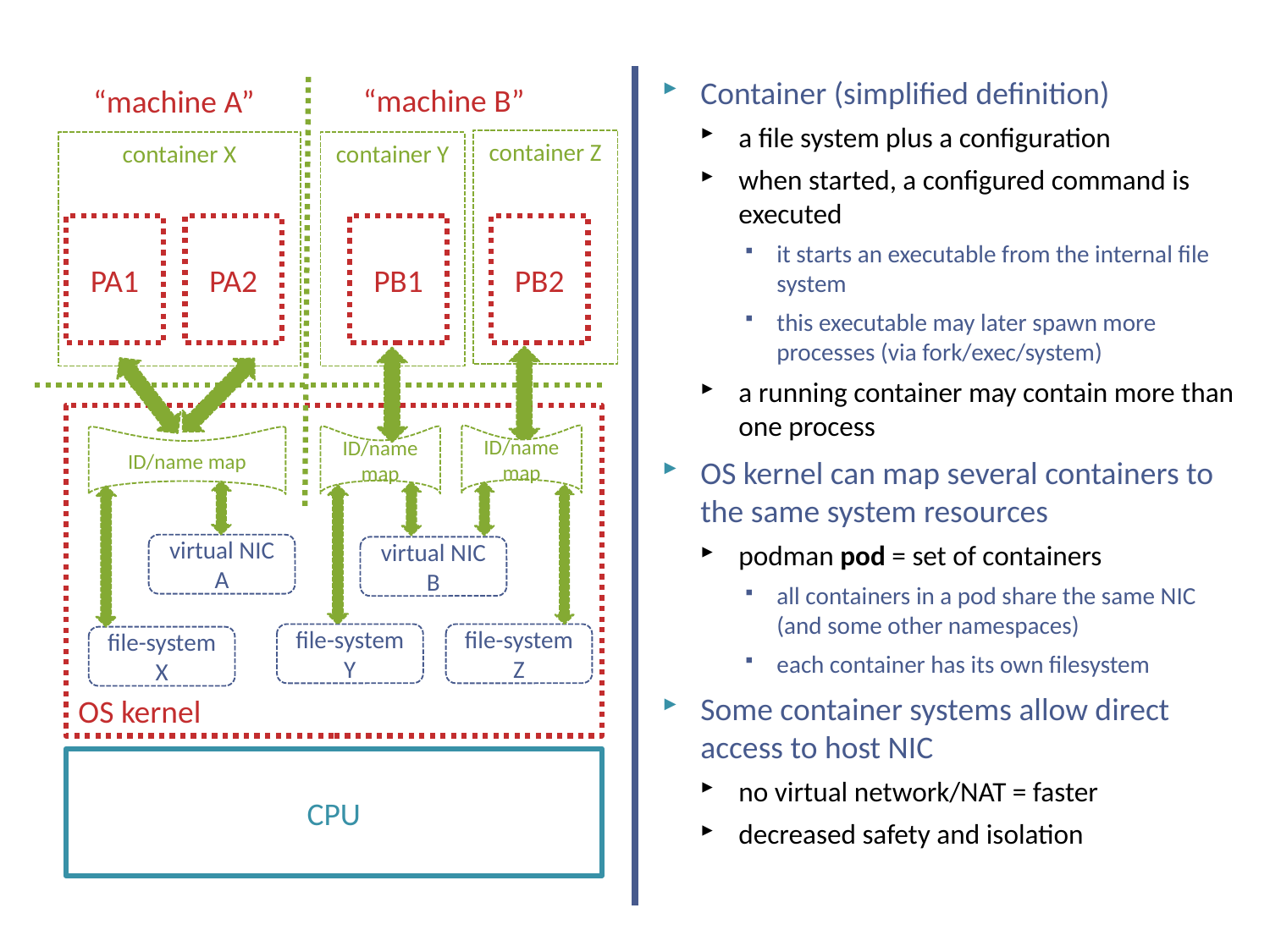

# Containerization – machines vs. containers
Container (simplified definition)
a file system plus a configuration
when started, a configured command is executed
it starts an executable from the internal file system
this executable may later spawn more processes (via fork/exec/system)
a running container may contain more than one process
OS kernel can map several containers to the same system resources
podman pod = set of containers
all containers in a pod share the same NIC (and some other namespaces)
each container has its own filesystem
Some container systems allow direct access to host NIC
no virtual network/NAT = faster
decreased safety and isolation

“machine B”
“machine A”
container X
container Z
container Y
PA1
PA2
PB1
PB2

ID/name map
ID/name map
ID/name map
OS kernel

virtual NIC A
virtual NIC B
file-system Y
file-system Z
file-system X
CPU
9
NSWI150 Virtualizace a Cloud Computing - 2023/2024 David Bednárek